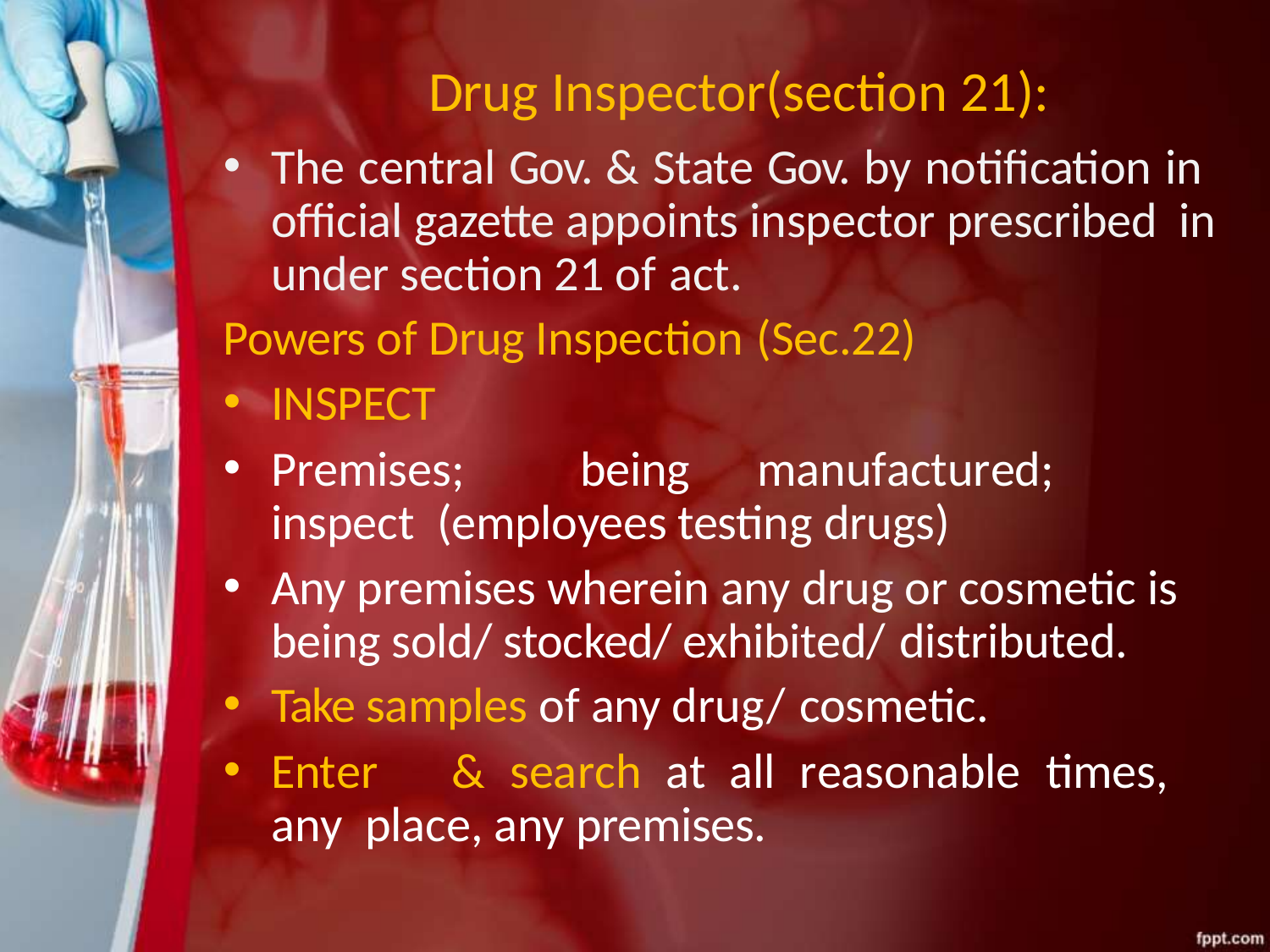

# Drug Inspector(section 21):
The central Gov. & State Gov. by notification in  official gazette appoints inspector prescribed  in under section 21 of act.
Powers of Drug Inspection (Sec.22)
INSPECT
Premises;	being	manufactured;	inspect  (employees testing drugs)
Any premises wherein any drug or cosmetic is  being sold/ stocked/ exhibited/ distributed.
Take samples of any drug/ cosmetic.
Enter	&	search	at	all	reasonable	times,	any  place, any premises.